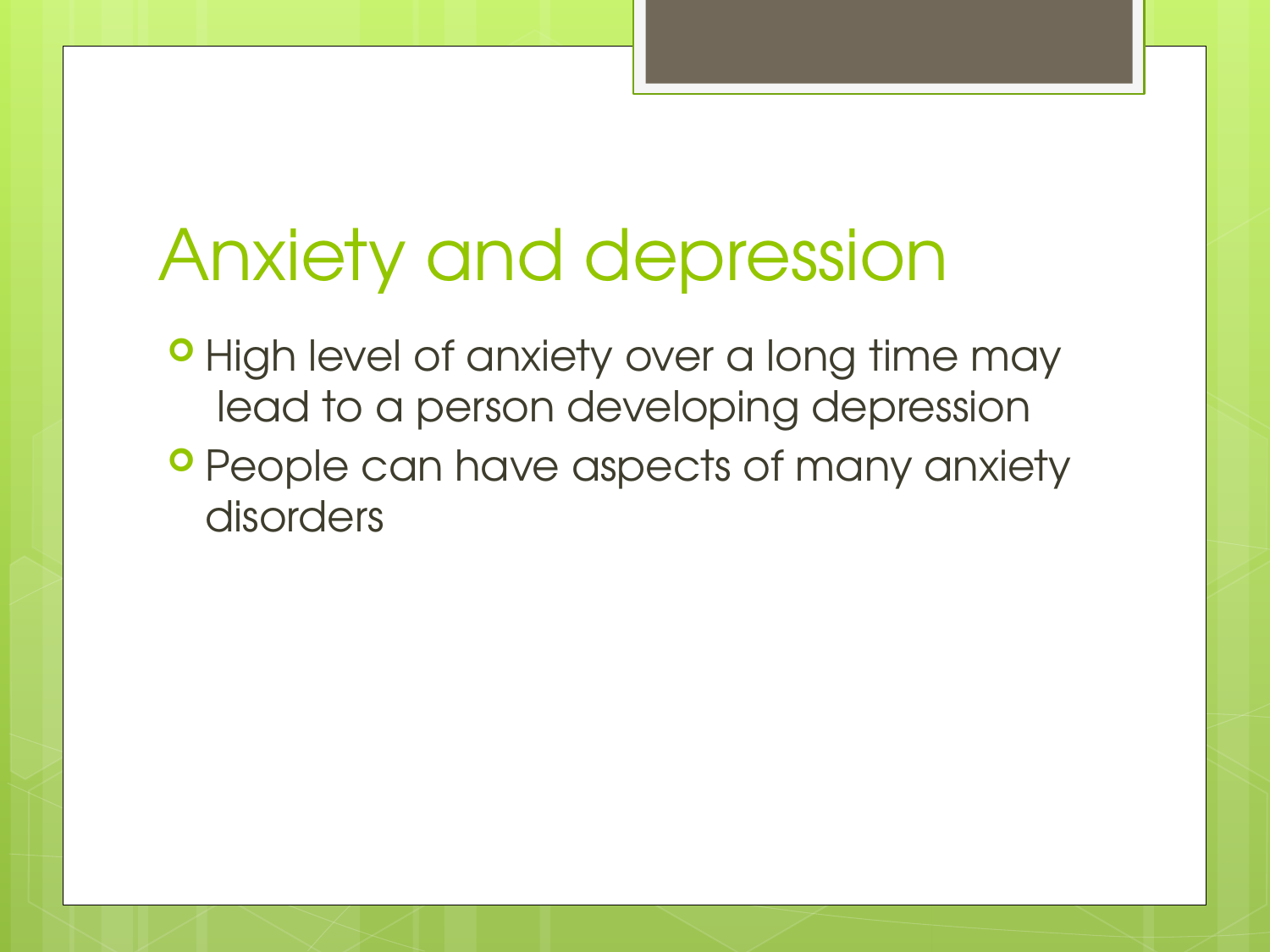

# Anxiety and depression
High level of anxiety over a long time may  lead to a person developing depression
People can have aspects of many anxiety disorders